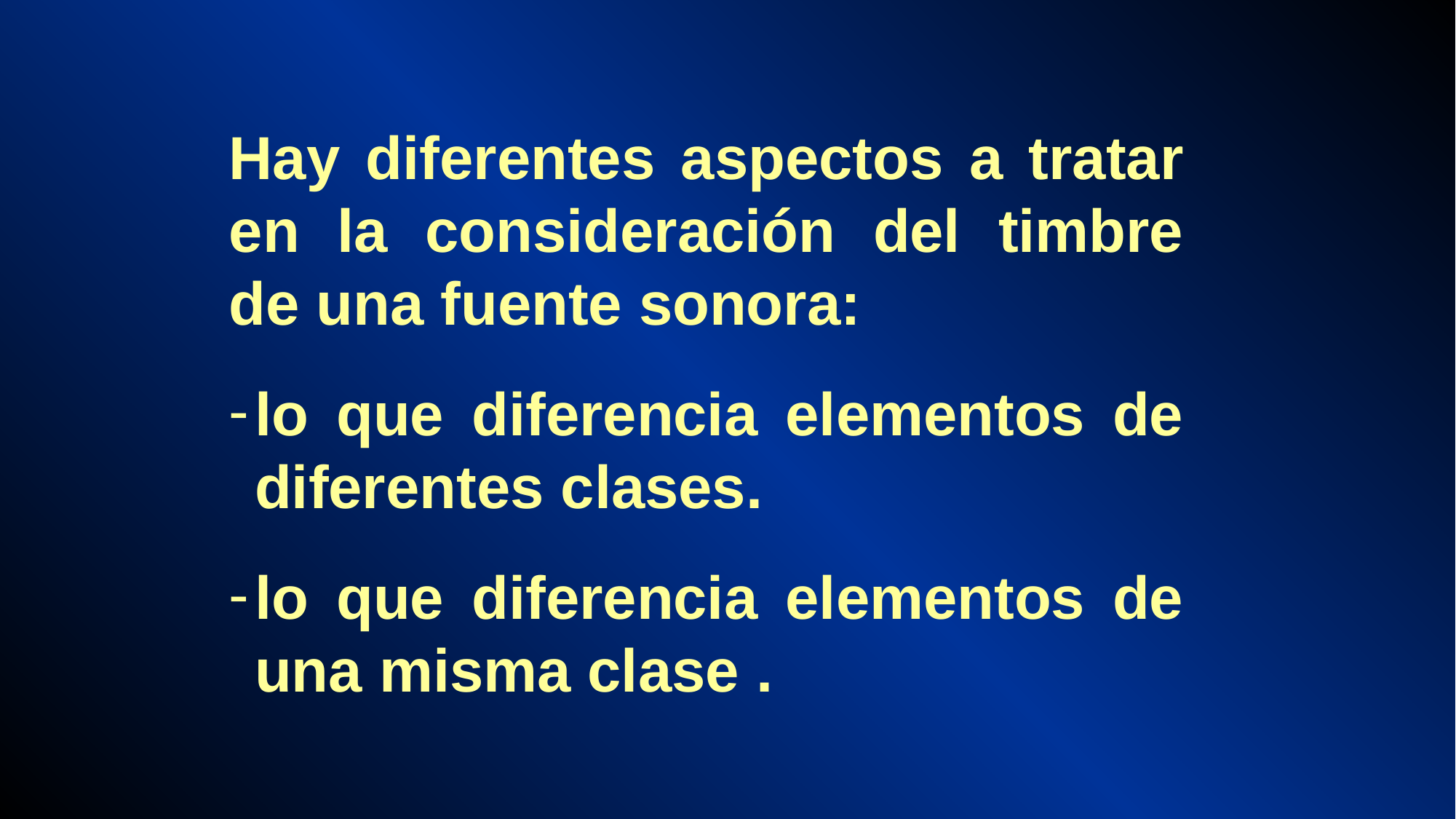

Hay diferentes aspectos a tratar en la consideración del timbre de una fuente sonora:
lo que diferencia elementos de diferentes clases.
lo que diferencia elementos de una misma clase .